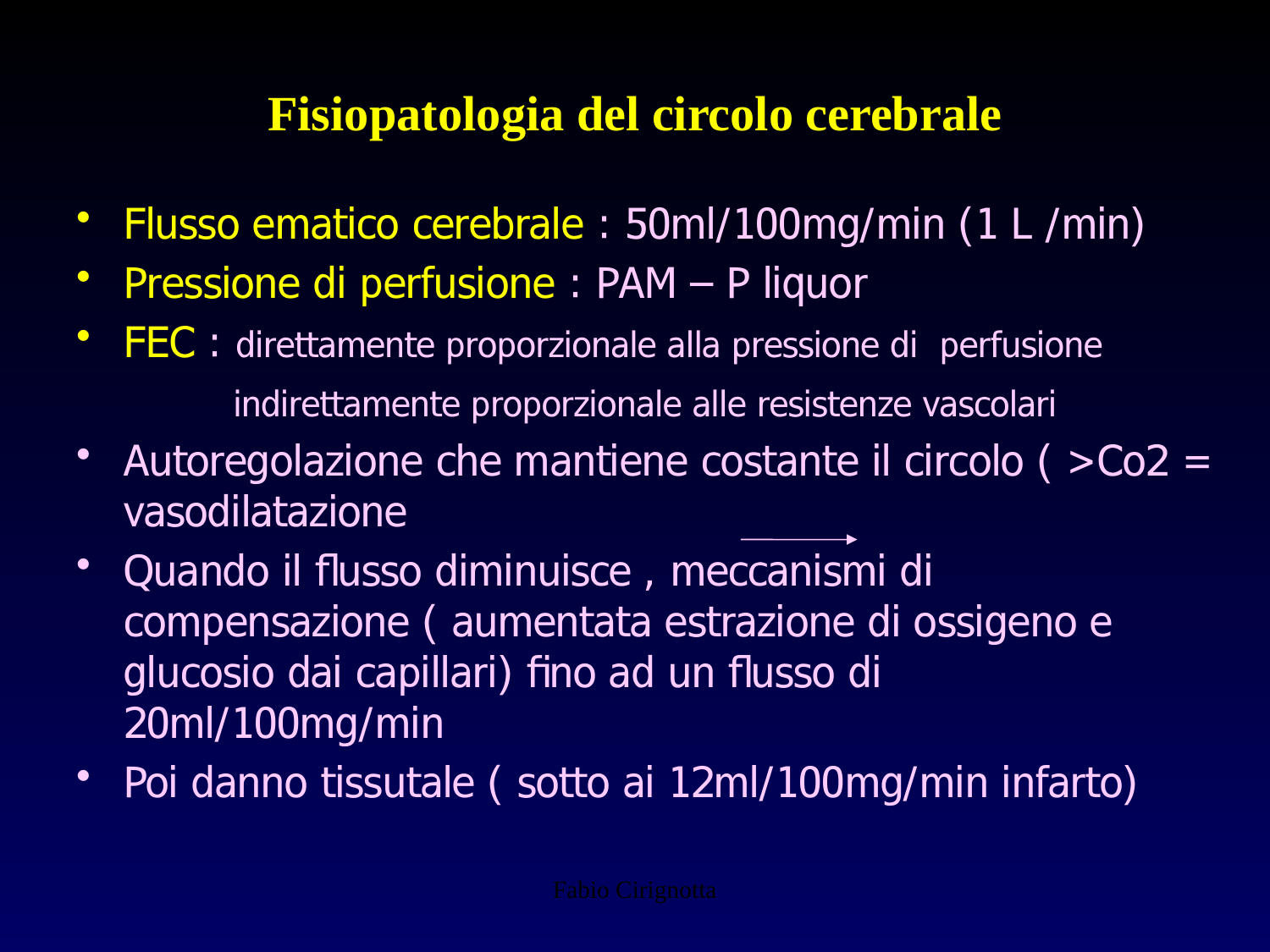

# Fisiopatologia del circolo cerebrale
Flusso ematico cerebrale : 50ml/100mg/min (1 L /min)
Pressione di perfusione : PAM – P liquor
FEC : direttamente proporzionale alla pressione di  perfusione
            indirettamente proporzionale alle resistenze vascolari
Autoregolazione che mantiene costante il circolo ( >Co2 = vasodilatazione
Quando il flusso diminuisce , meccanismi di compensazione ( aumentata estrazione di ossigeno e glucosio dai capillari) fino ad un flusso di 20ml/100mg/min
Poi danno tissutale ( sotto ai 12ml/100mg/min infarto)

Fabio Cirignotta